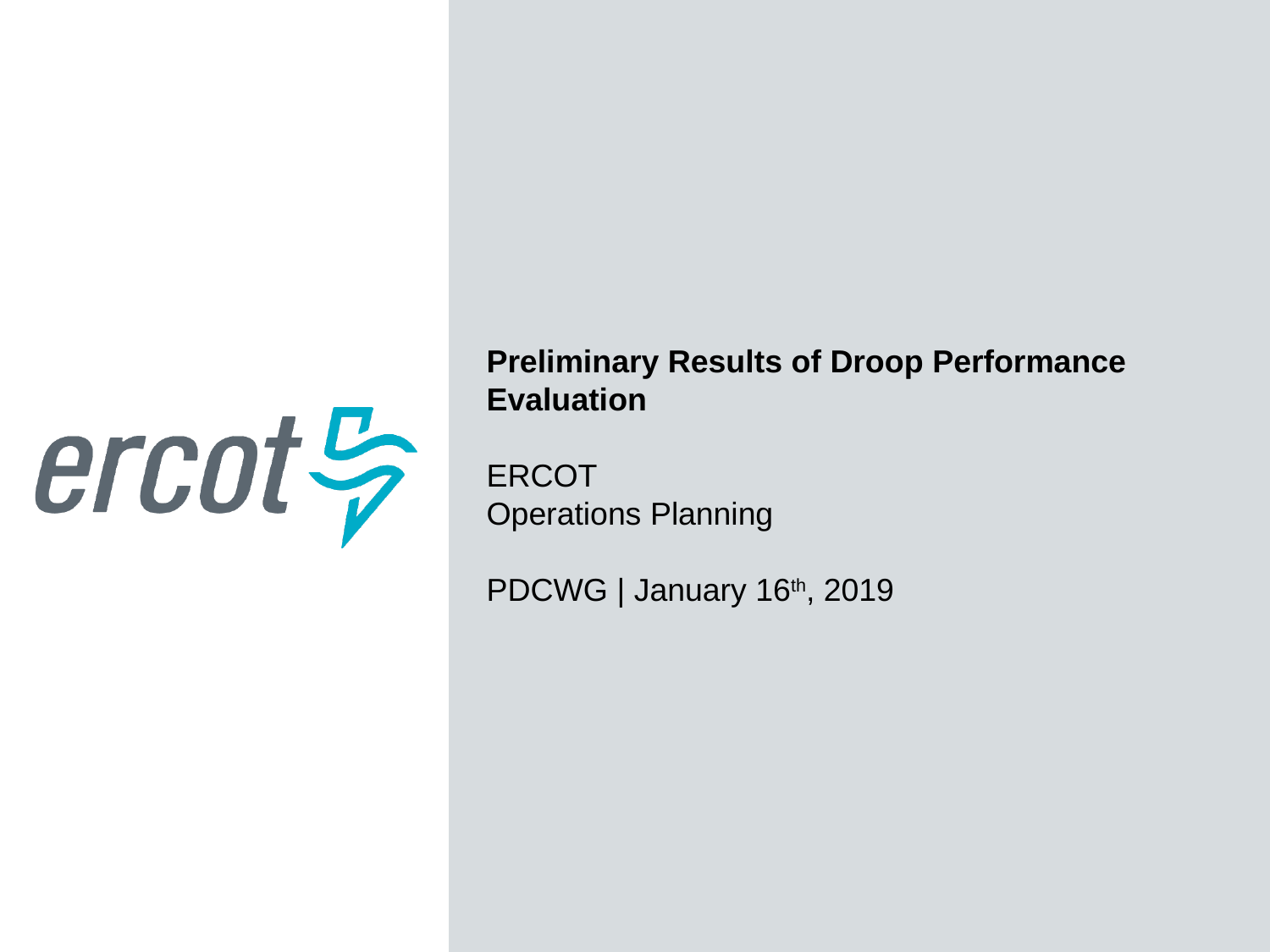

Preliminary Results of Droop Performance Evaluation

ERCOT
Operations Planning

PDCWG | January 16th, 2019